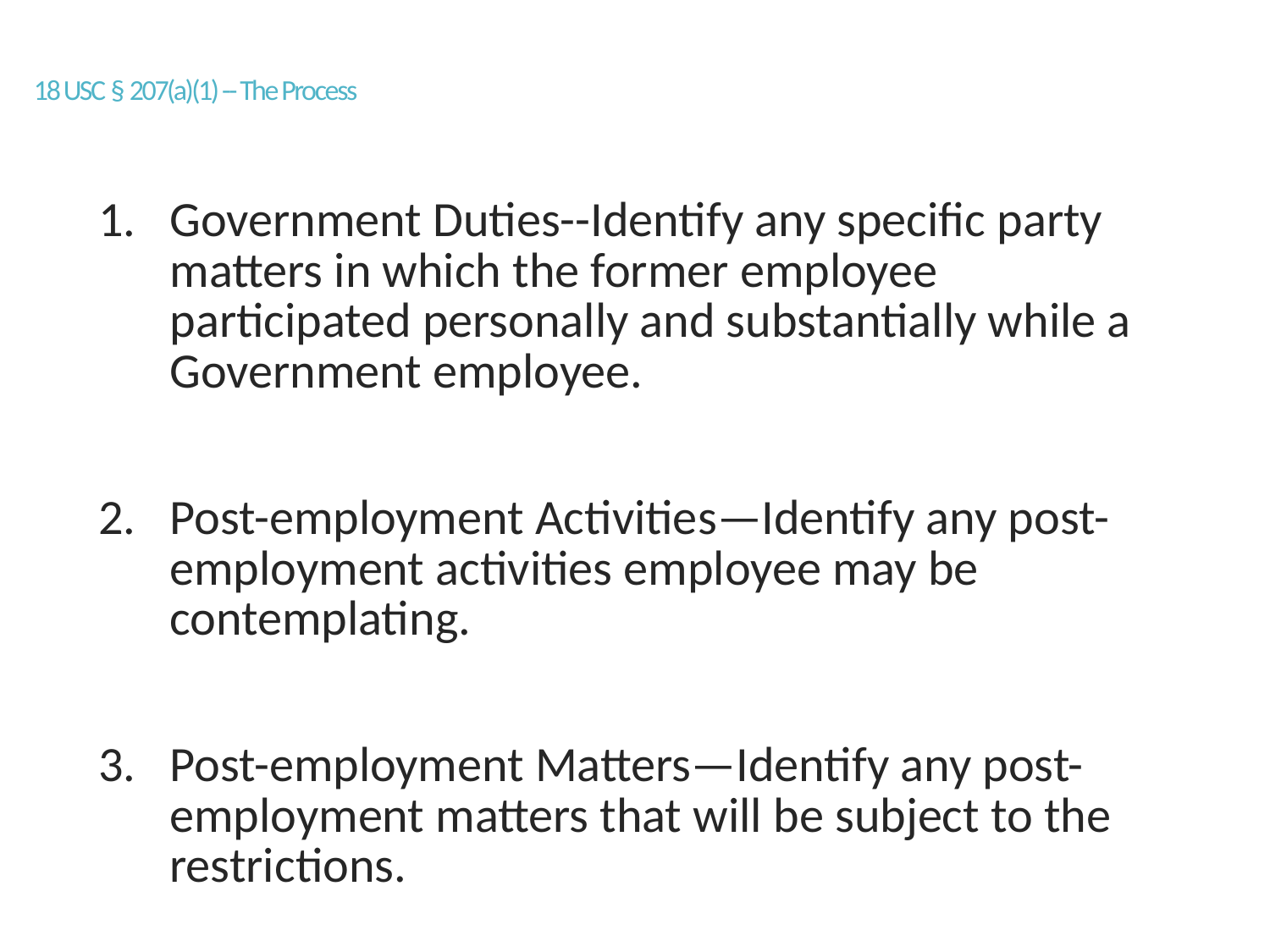

# 18 USC § 207(a)(1) -- The Process
Government Duties--Identify any specific party matters in which the former employee participated personally and substantially while a Government employee.

Post-employment Activities—Identify any post-employment activities employee may be contemplating.

Post-employment Matters—Identify any post-employment matters that will be subject to the  restrictions.